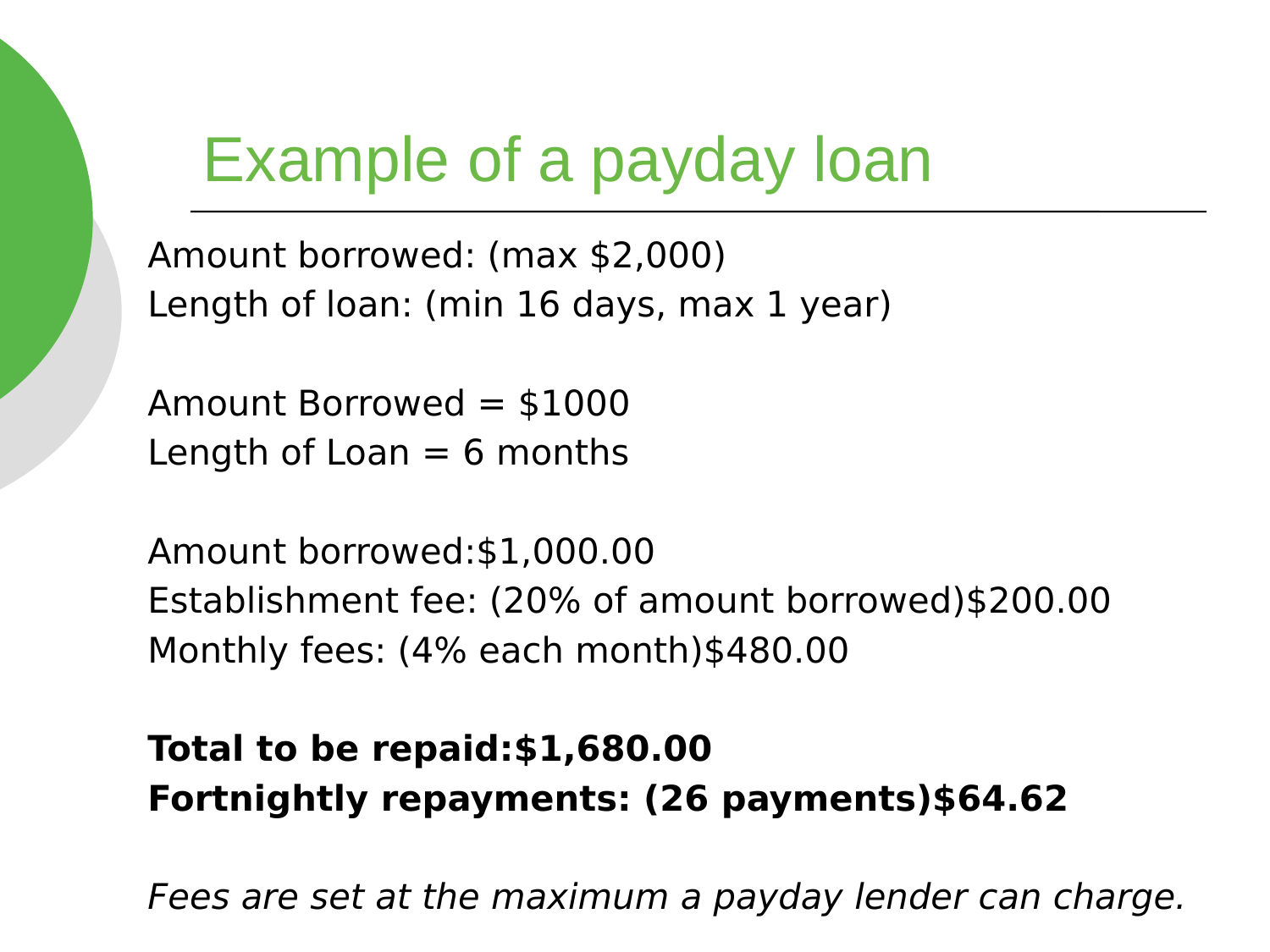

# Example of a payday loan
Amount borrowed: (max $2,000)
Length of loan: (min 16 days, max 1 year)

Amount Borrowed = $1000
Length of Loan = 6 months

Amount borrowed:$1,000.00
Establishment fee: (20% of amount borrowed)$200.00
Monthly fees: (4% each month)$480.00

Total to be repaid:$1,680.00
Fortnightly repayments: (26 payments)$64.62

Fees are set at the maximum a payday lender can charge.